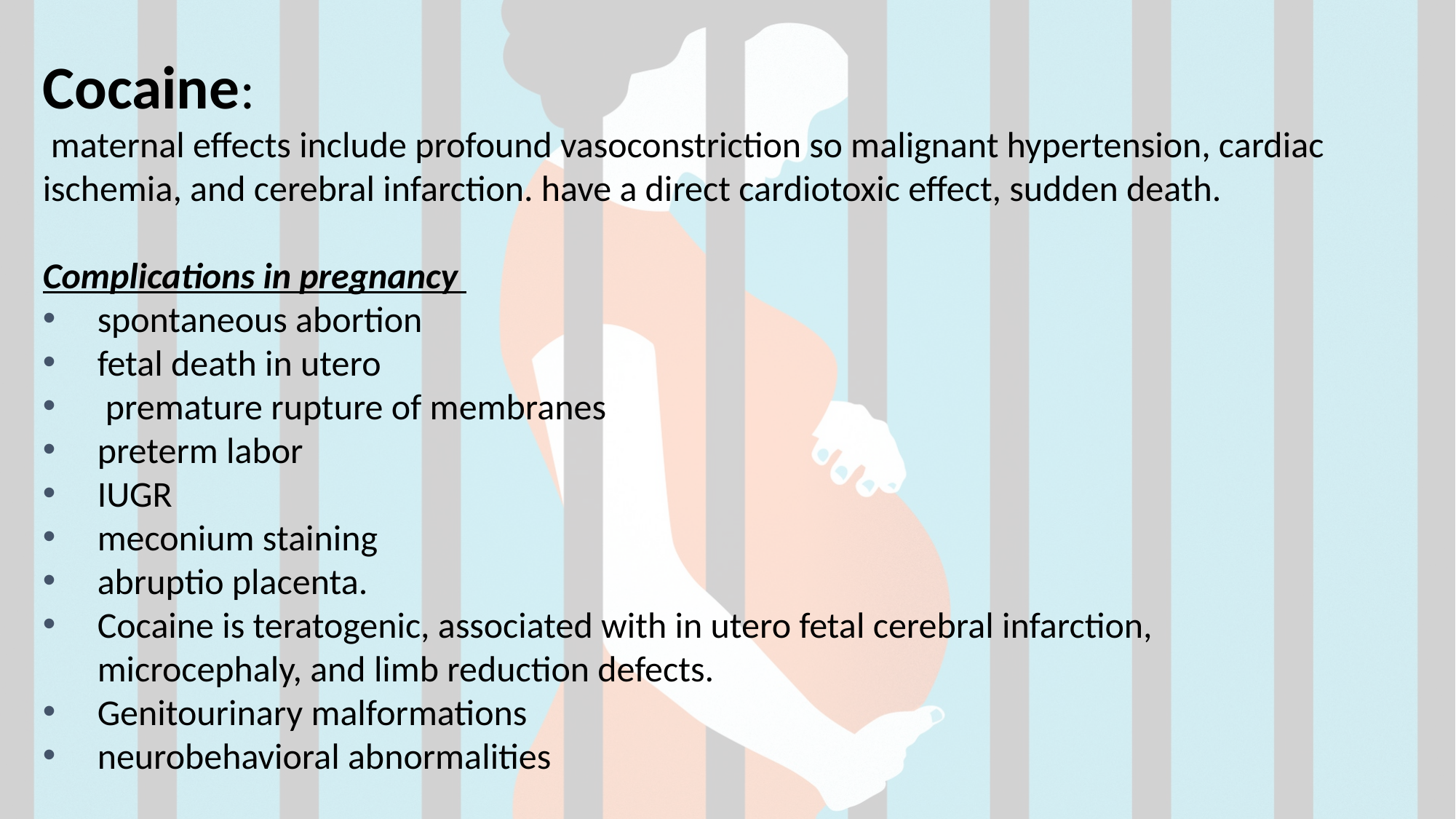

Cocaine:
 maternal effects include profound vasoconstriction so malignant hypertension, cardiac ischemia, and cerebral infarction. have a direct cardiotoxic effect, sudden death.

Complications in pregnancy
spontaneous abortion
fetal death in utero
 premature rupture of membranes
preterm labor
IUGR
meconium staining
abruptio placenta.
Cocaine is teratogenic, associated with in utero fetal cerebral infarction, microcephaly, and limb reduction defects.
Genitourinary malformations
neurobehavioral abnormalities